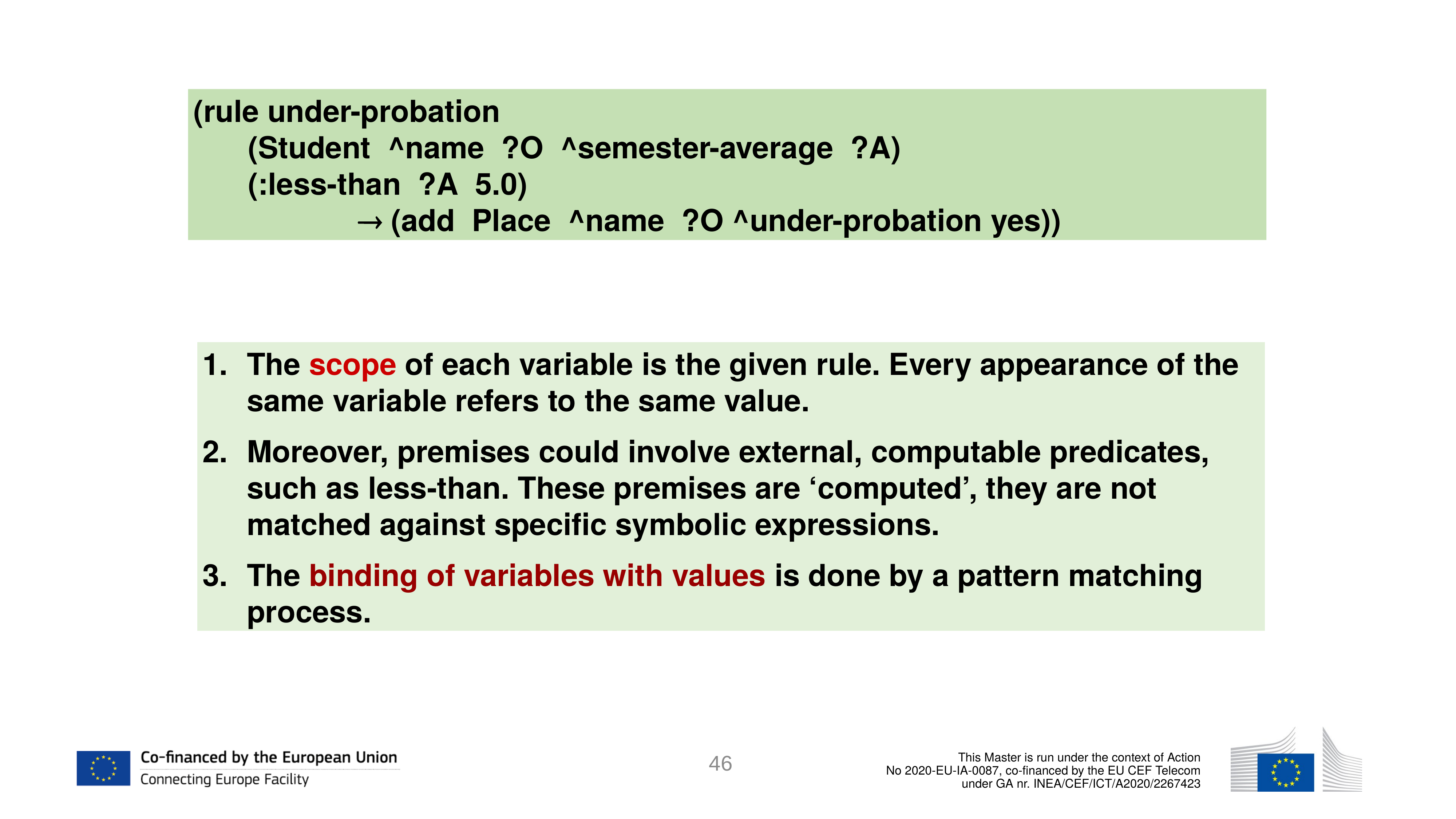

(rule under-probation
	(Student  ^name  ?Ο  ^semester-average  ?A)
	(:less-than  ?A  5.0)
	             → (add  Place  ^name  ?Ο ^under-probation yes))
The scope of each variable is the given rule. Every appearance of the same variable refers to the same value.

Moreover, premises could involve external, computable predicates, such as less-than. These premises are ‘computed’, they are not matched against specific symbolic expressions.

The binding of variables with values is done by a pattern matching process.
46